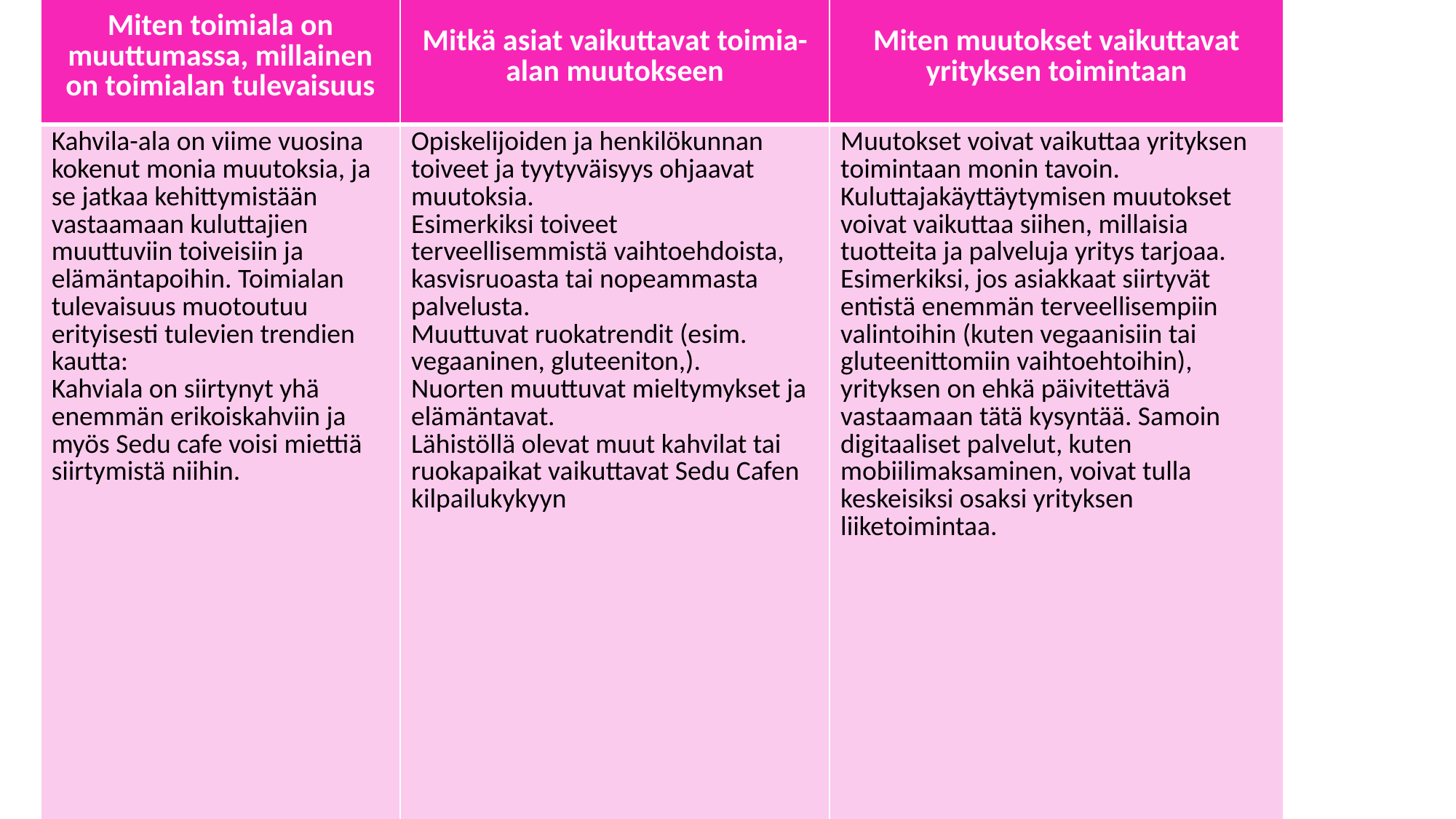

# Markkina/toimiala-analyysi
| Miten toimiala on muuttumassa, millainen on toimialan tulevaisuus | Mitkä asiat vaikuttavat toimia-alan muutokseen | Miten muutokset vaikuttavat yrityksen toimintaan |
| --- | --- | --- |
| Kahvila-ala on viime vuosina kokenut monia muutoksia, ja se jatkaa kehittymistään vastaamaan kuluttajien muuttuviin toiveisiin ja elämäntapoihin. Toimialan tulevaisuus muotoutuu erityisesti tulevien trendien kautta: Kahviala on siirtynyt yhä enemmän erikoiskahviin ja myös Sedu cafe voisi miettiä siirtymistä niihin. | Opiskelijoiden ja henkilökunnan toiveet ja tyytyväisyys ohjaavat muutoksia. Esimerkiksi toiveet terveellisemmistä vaihtoehdoista, kasvisruoasta tai nopeammasta palvelusta. Muuttuvat ruokatrendit (esim. vegaaninen, gluteeniton,). Nuorten muuttuvat mieltymykset ja elämäntavat. Lähistöllä olevat muut kahvilat tai ruokapaikat vaikuttavat Sedu Cafen kilpailukykyyn | Muutokset voivat vaikuttaa yrityksen toimintaan monin tavoin. Kuluttajakäyttäytymisen muutokset voivat vaikuttaa siihen, millaisia tuotteita ja palveluja yritys tarjoaa. Esimerkiksi, jos asiakkaat siirtyvät entistä enemmän terveellisempiin valintoihin (kuten vegaanisiin tai gluteenittomiin vaihtoehtoihin), yrityksen on ehkä päivitettävä vastaamaan tätä kysyntää. Samoin digitaaliset palvelut, kuten mobiilimaksaminen, voivat tulla keskeisiksi osaksi yrityksen liiketoimintaa. |